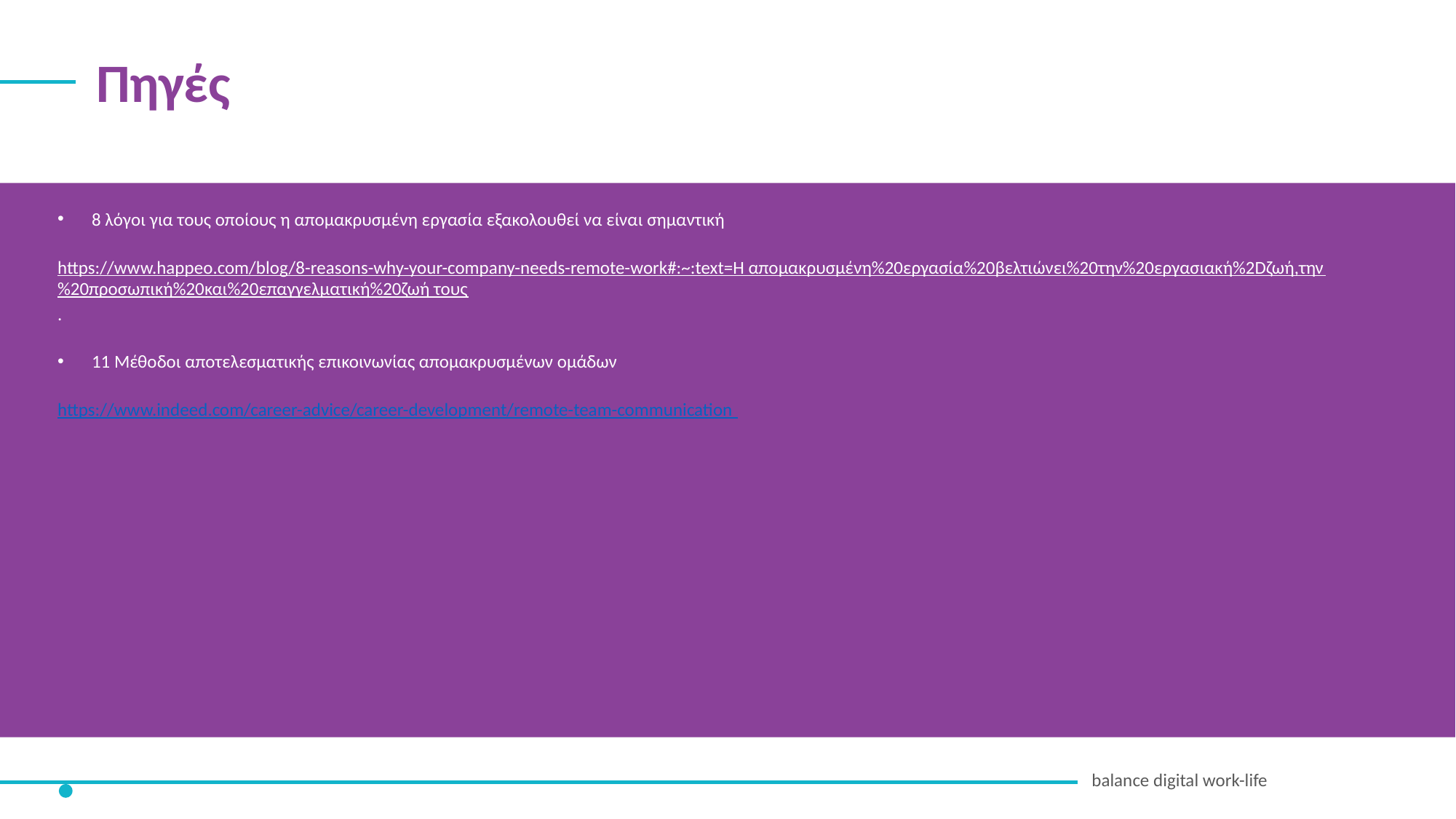

Πηγές
8 λόγοι για τους οποίους η απομακρυσμένη εργασία εξακολουθεί να είναι σημαντική
https://www.happeo.com/blog/8-reasons-why-your-company-needs-remote-work#:~:text=Η απομακρυσμένη%20εργασία%20βελτιώνει%20την%20εργασιακή%2Dζωή,την%20προσωπική%20και%20επαγγελματική%20ζωή τους.
11 Μέθοδοι αποτελεσματικής επικοινωνίας απομακρυσμένων ομάδων
https://www.indeed.com/career-advice/career-development/remote-team-communication